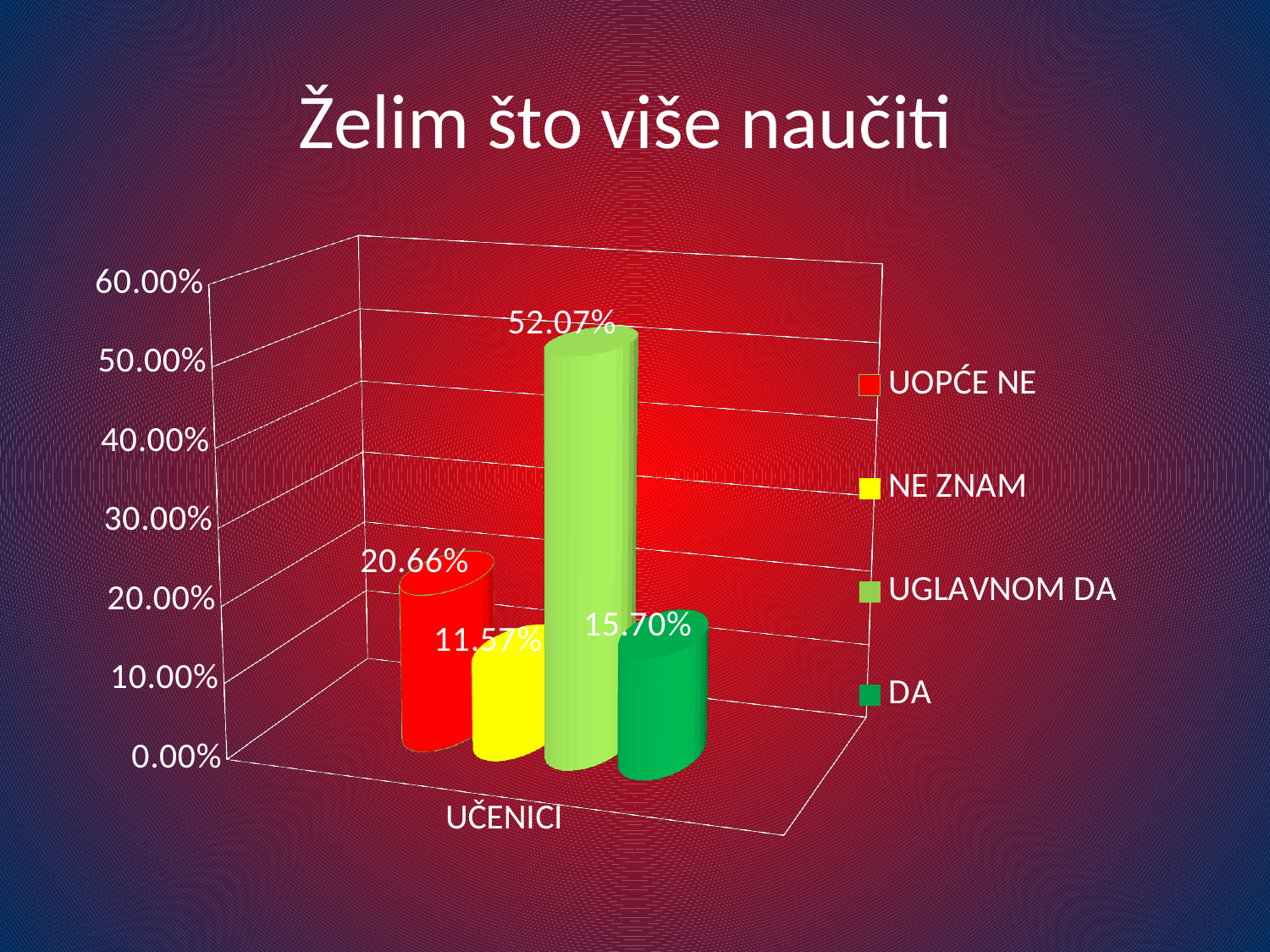

# Želim što više naučiti

[unsupported chart]